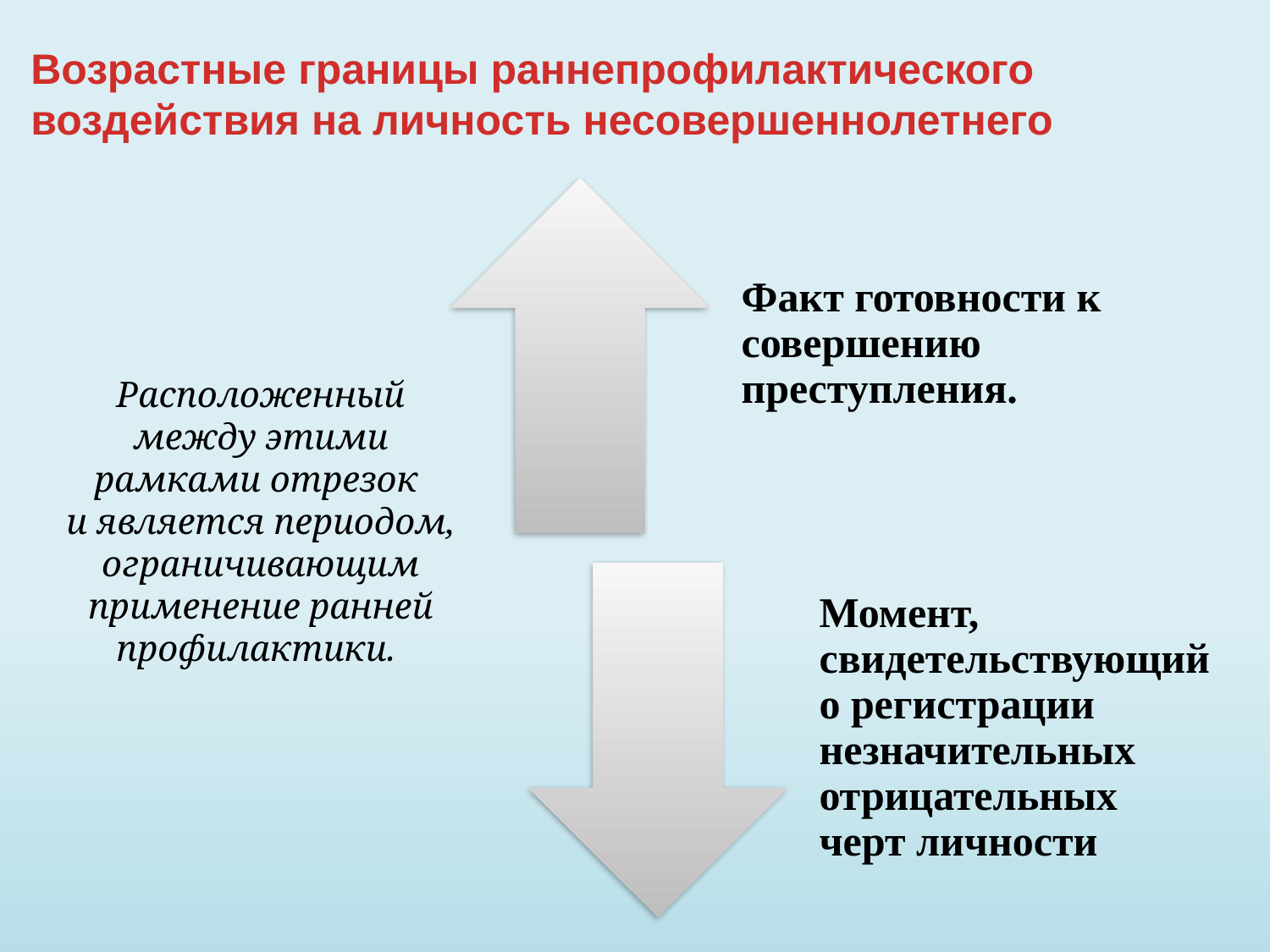

Возрастные границы раннепрофилактического воздействия на личность несовершеннолетнего
Факт готовности к совершению преступления.
Момент, свидетельствующий о регистрации незначительных отрицательных черт личности
Расположенный между этими рамками отрезок
и является периодом, ограничивающим применение ранней профилактики.